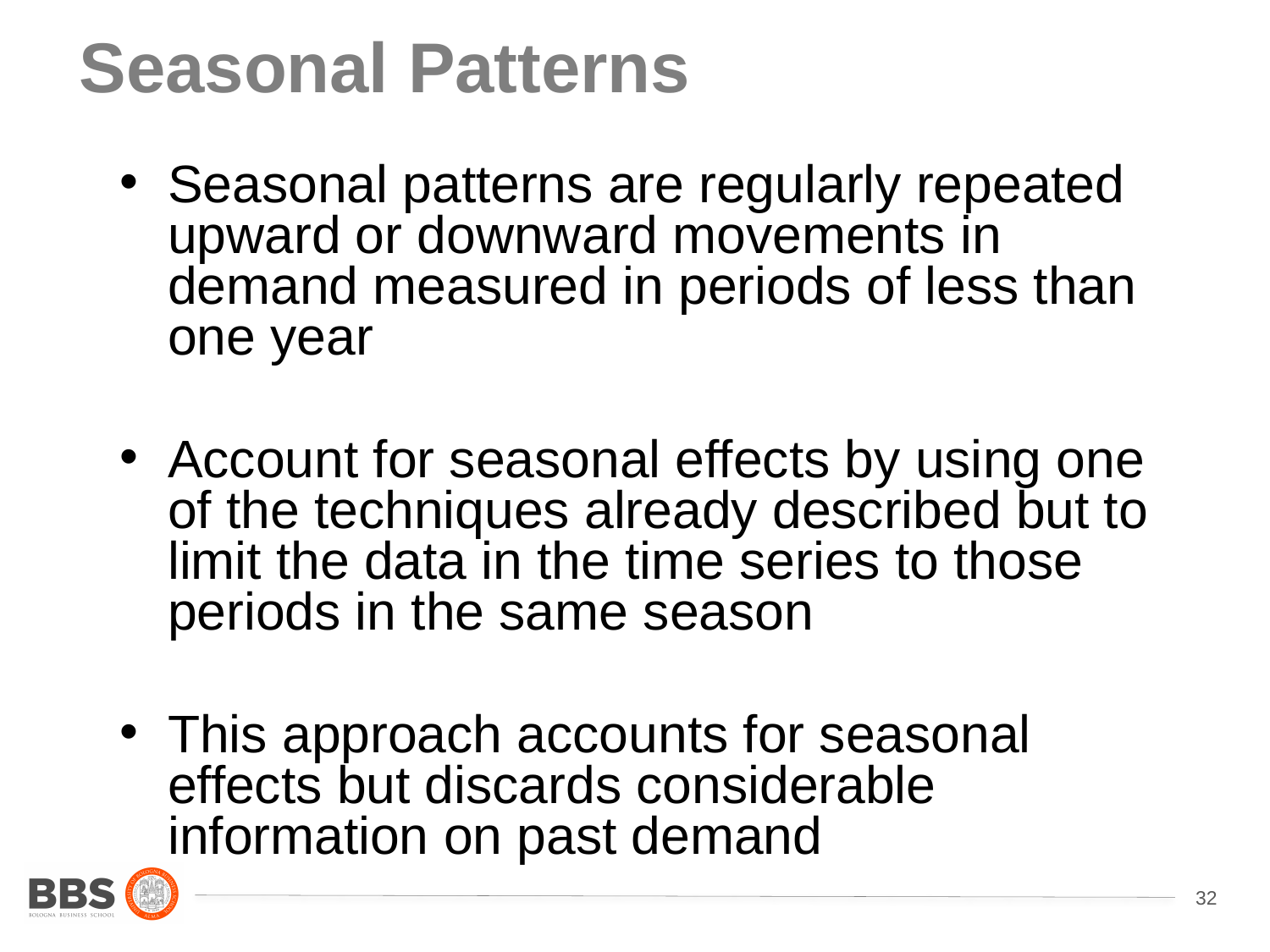

# Seasonal Patterns
Seasonal patterns are regularly repeated upward or downward movements in demand measured in periods of less than one year

Account for seasonal effects by using one of the techniques already described but to limit the data in the time series to those periods in the same season

This approach accounts for seasonal effects but discards considerable information on past demand